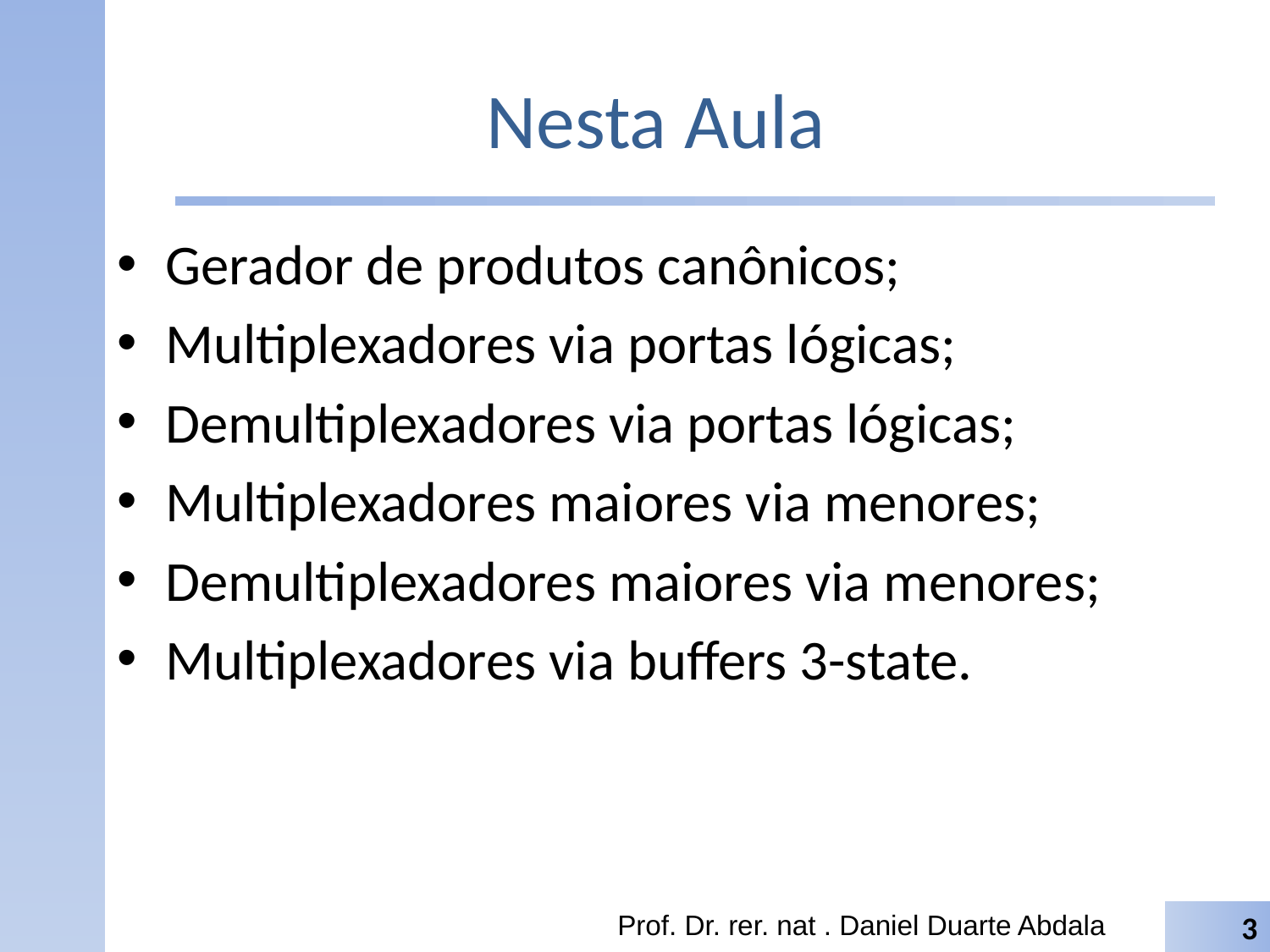

# Nesta Aula
Gerador de produtos canônicos;
Multiplexadores via portas lógicas;
Demultiplexadores via portas lógicas;
Multiplexadores maiores via menores;
Demultiplexadores maiores via menores;
Multiplexadores via buffers 3-state.

Prof. Dr. rer. nat . Daniel Duarte Abdala
3